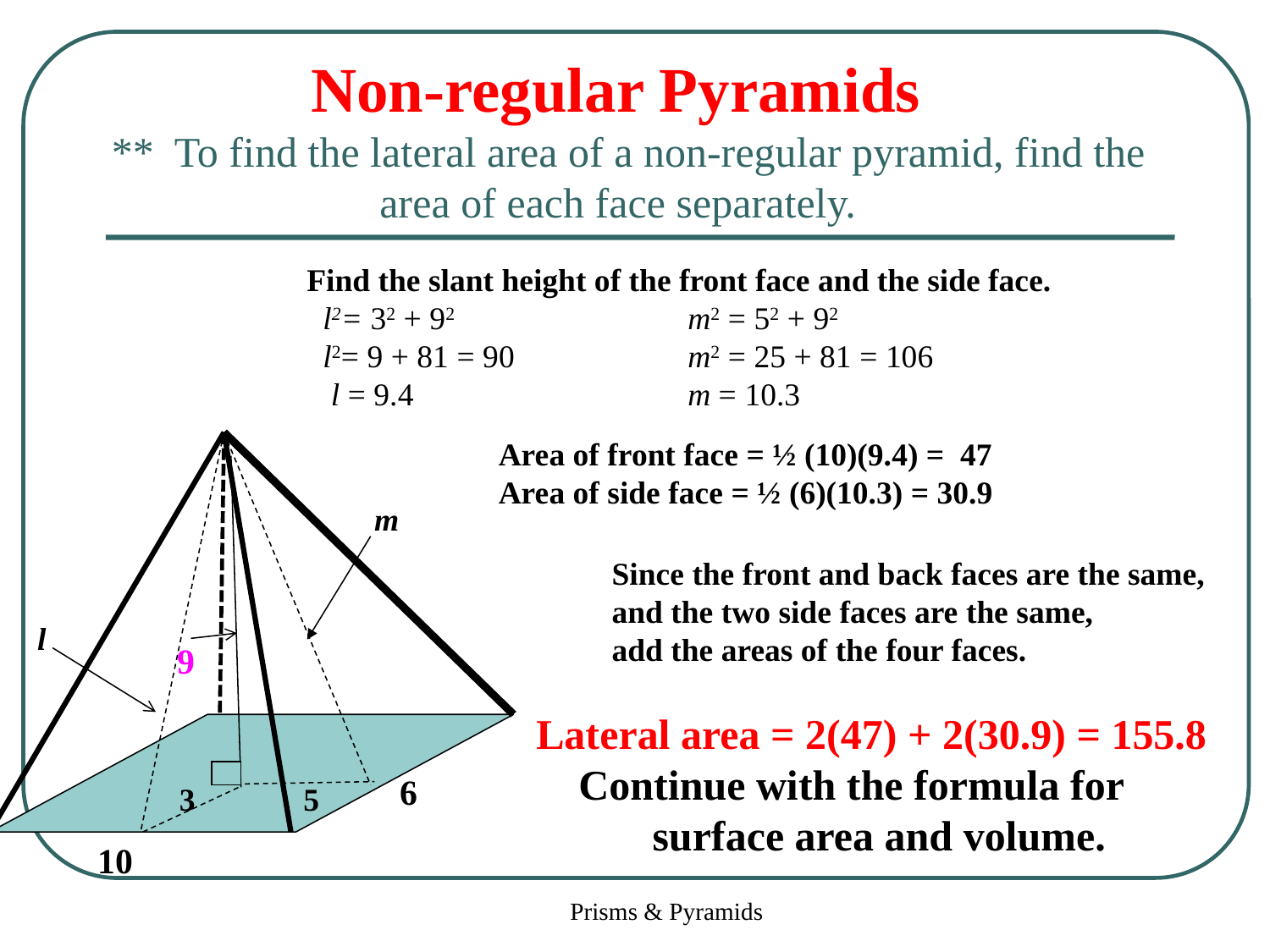

Non-regular Pyramids
# **  To find the lateral area of a non-regular pyramid, find the area of each face separately.
Find the slant height of the front face and the side face.
  l2= 32 + 92 		m2 = 52 + 92
  l2= 9 + 81 = 90		m2 = 25 + 81 = 106
   l = 9.4			m = 10.3
Area of front face = ½ (10)(9.4) =  47
Area of side face = ½ (6)(10.3) = 30.9

10
 9
6
m
l
3
5
Since the front and back faces are the same,
and the two side faces are the same,
add the areas of the four faces.
Lateral area = 2(47) + 2(30.9) = 155.8
    Continue with the formula for
           surface area and volume.
Prisms & Pyramids